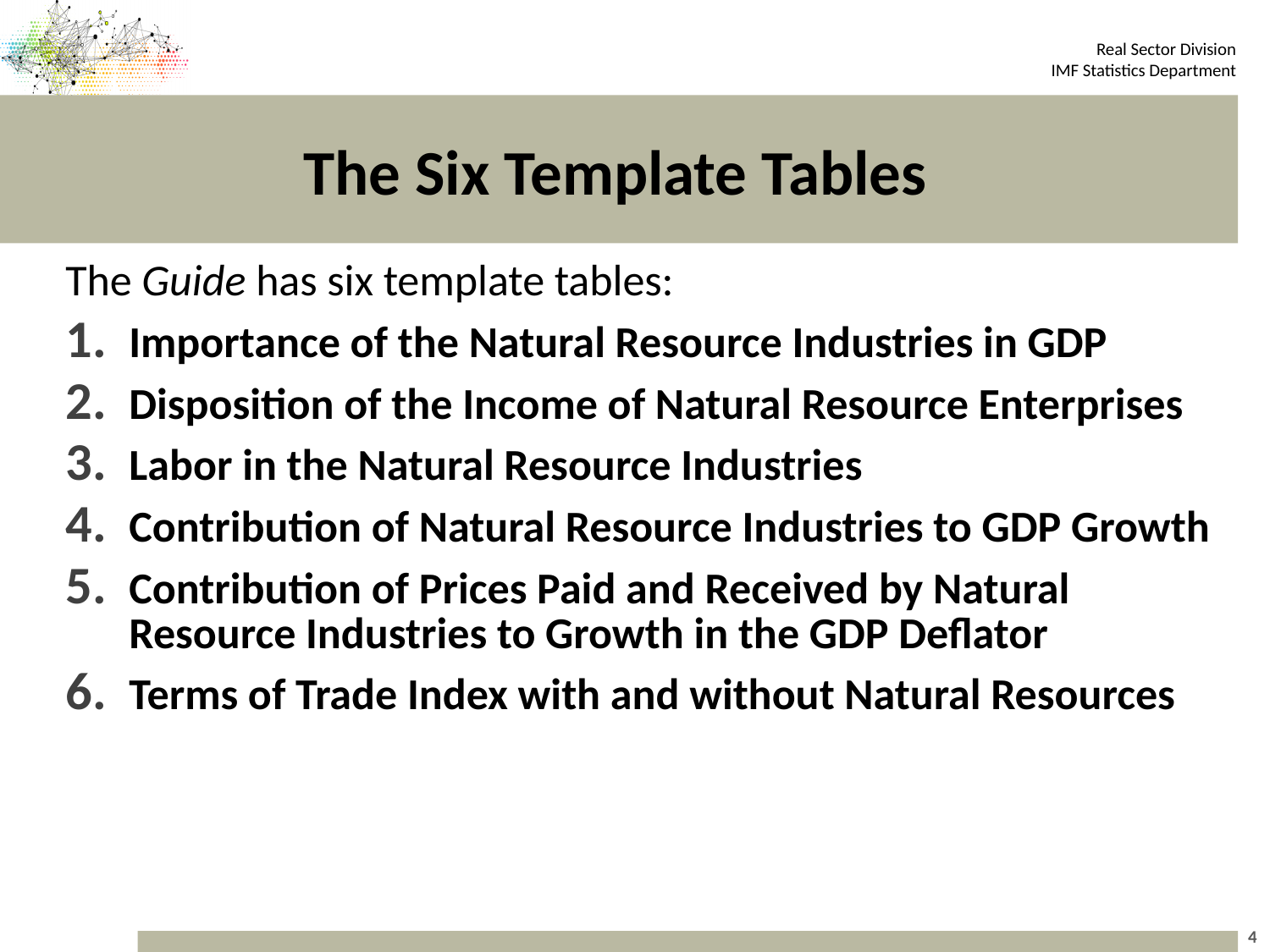

# The Six Template Tables
The Guide has six template tables:
Importance of the Natural Resource Industries in GDP
Disposition of the Income of Natural Resource Enterprises
Labor in the Natural Resource Industries
Contribution of Natural Resource Industries to GDP Growth
Contribution of Prices Paid and Received by Natural Resource Industries to Growth in the GDP Deflator
Terms of Trade Index with and without Natural Resources

4